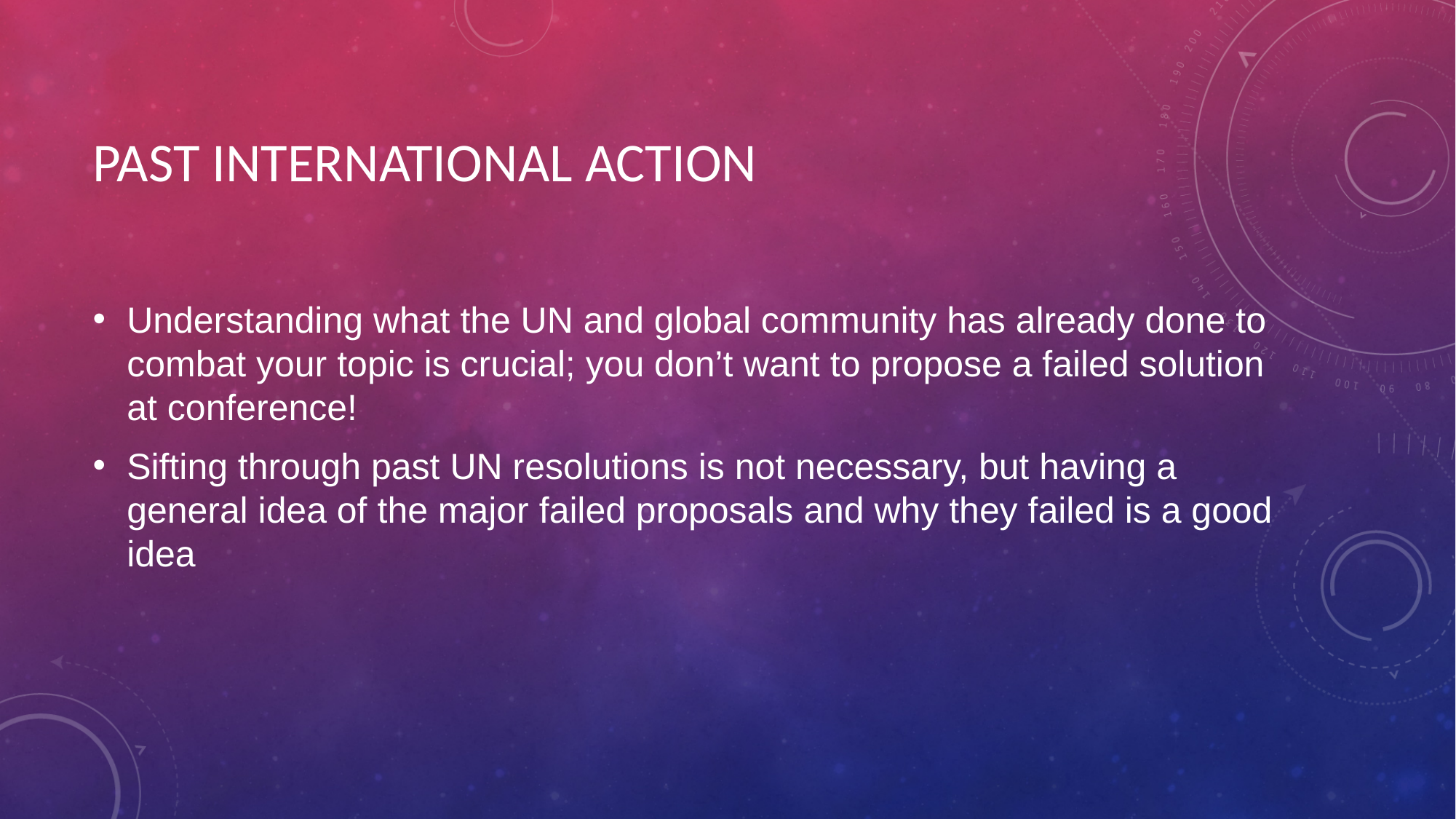

# Past international action
Understanding what the UN and global community has already done to combat your topic is crucial; you don’t want to propose a failed solution at conference!
Sifting through past UN resolutions is not necessary, but having a general idea of the major failed proposals and why they failed is a good idea